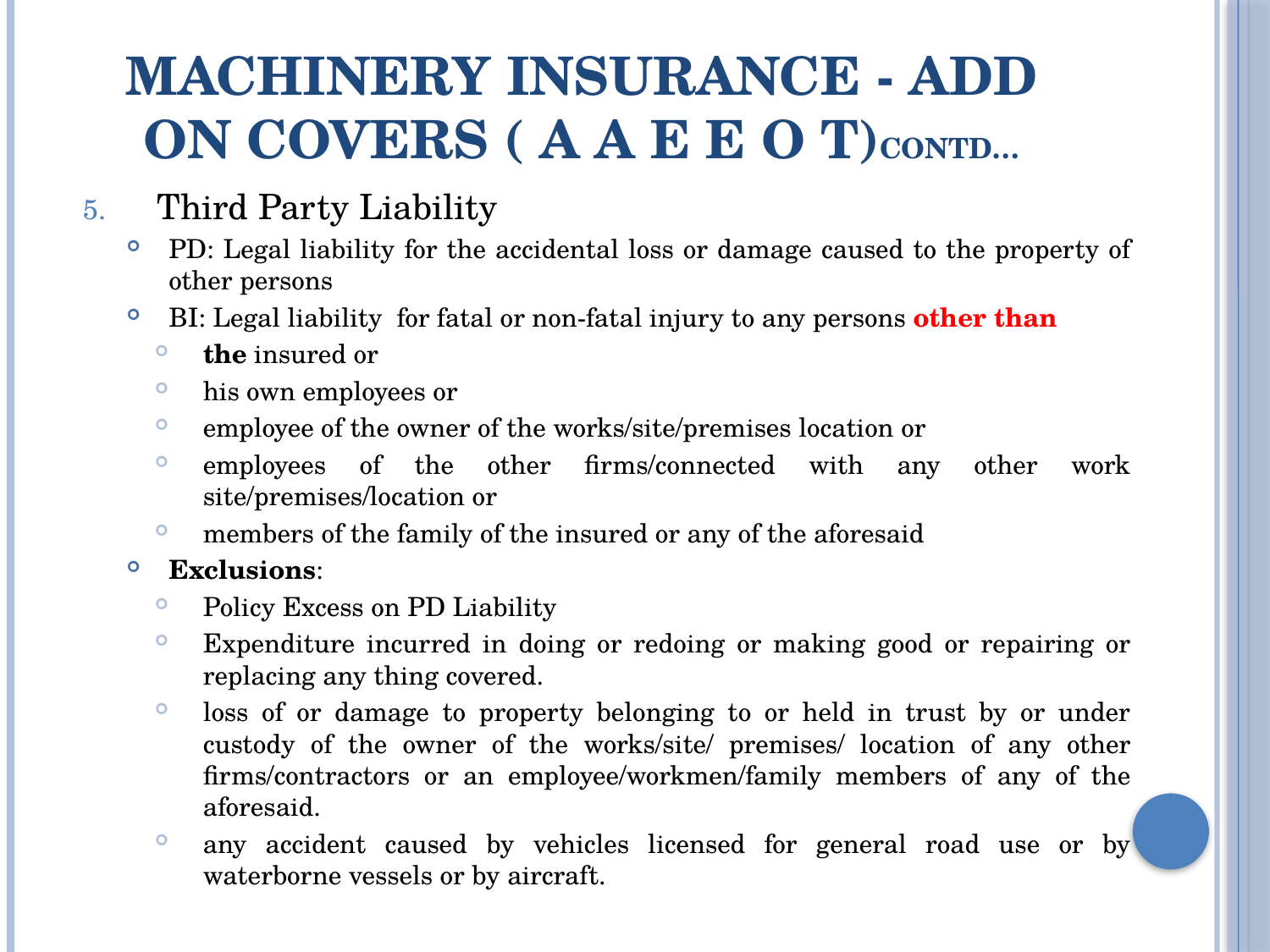

# Machinery Insurance - Add On Covers ( A A E E O T)Contd…
Third Party Liability
PD: Legal liability for the accidental loss or damage caused to the property of other persons
BI: Legal liability  for fatal or non-fatal injury to any persons other than
the insured or
his own employees or
employee of the owner of the works/site/premises location or
employees of the other firms/connected with any other work site/premises/location or
members of the family of the insured or any of the aforesaid
Exclusions:
Policy Excess on PD Liability
Expenditure incurred in doing or redoing or making good or repairing or replacing any thing covered.
loss of or damage to property belonging to or held in trust by or under custody of the owner of the works/site/ premises/ location of any other firms/contractors or an employee/workmen/family members of any of the aforesaid.
any accident caused by vehicles licensed for general road use or by waterborne vessels or by aircraft.